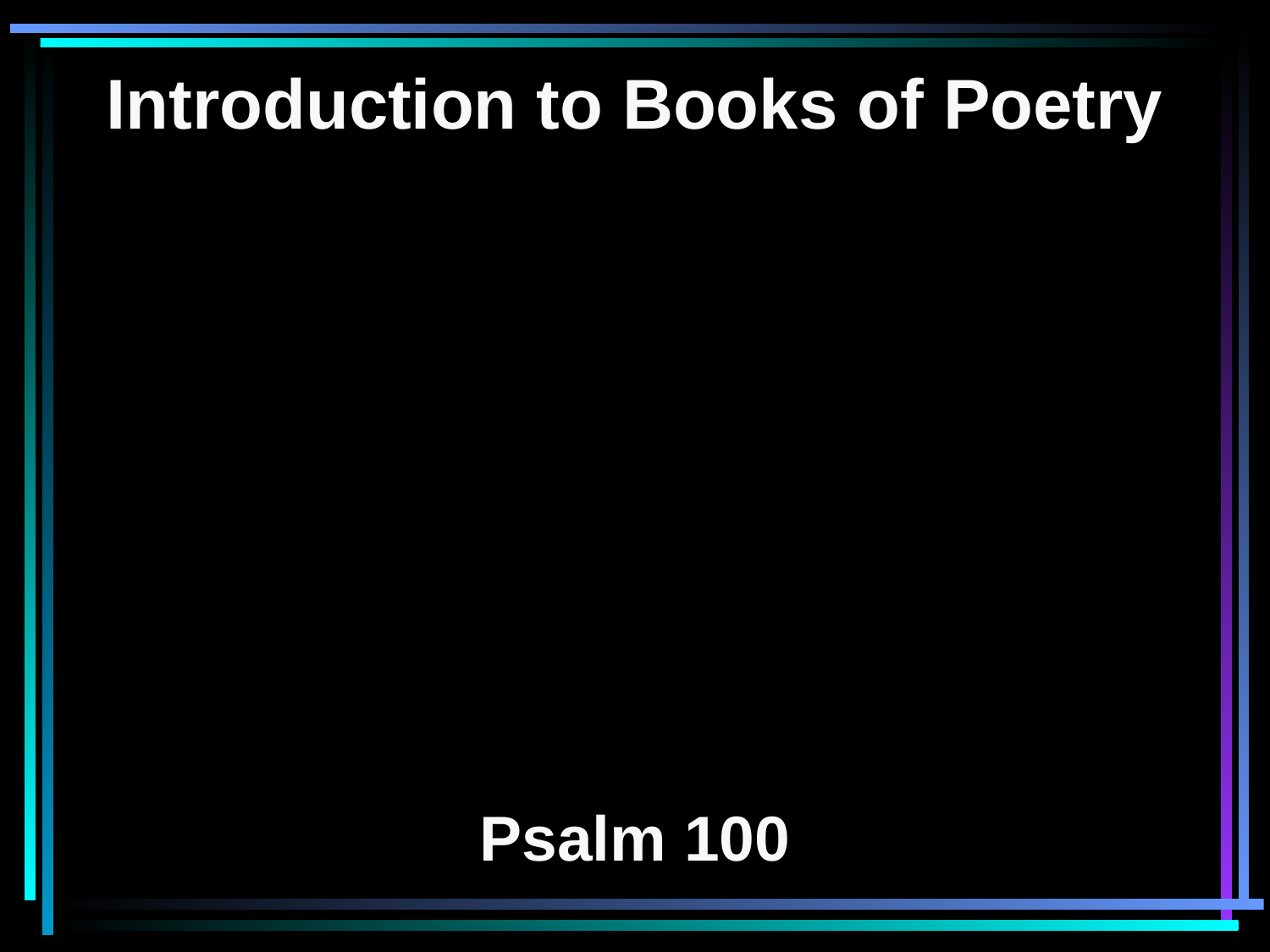

Introduction to Books of Poetry

Psalm 100